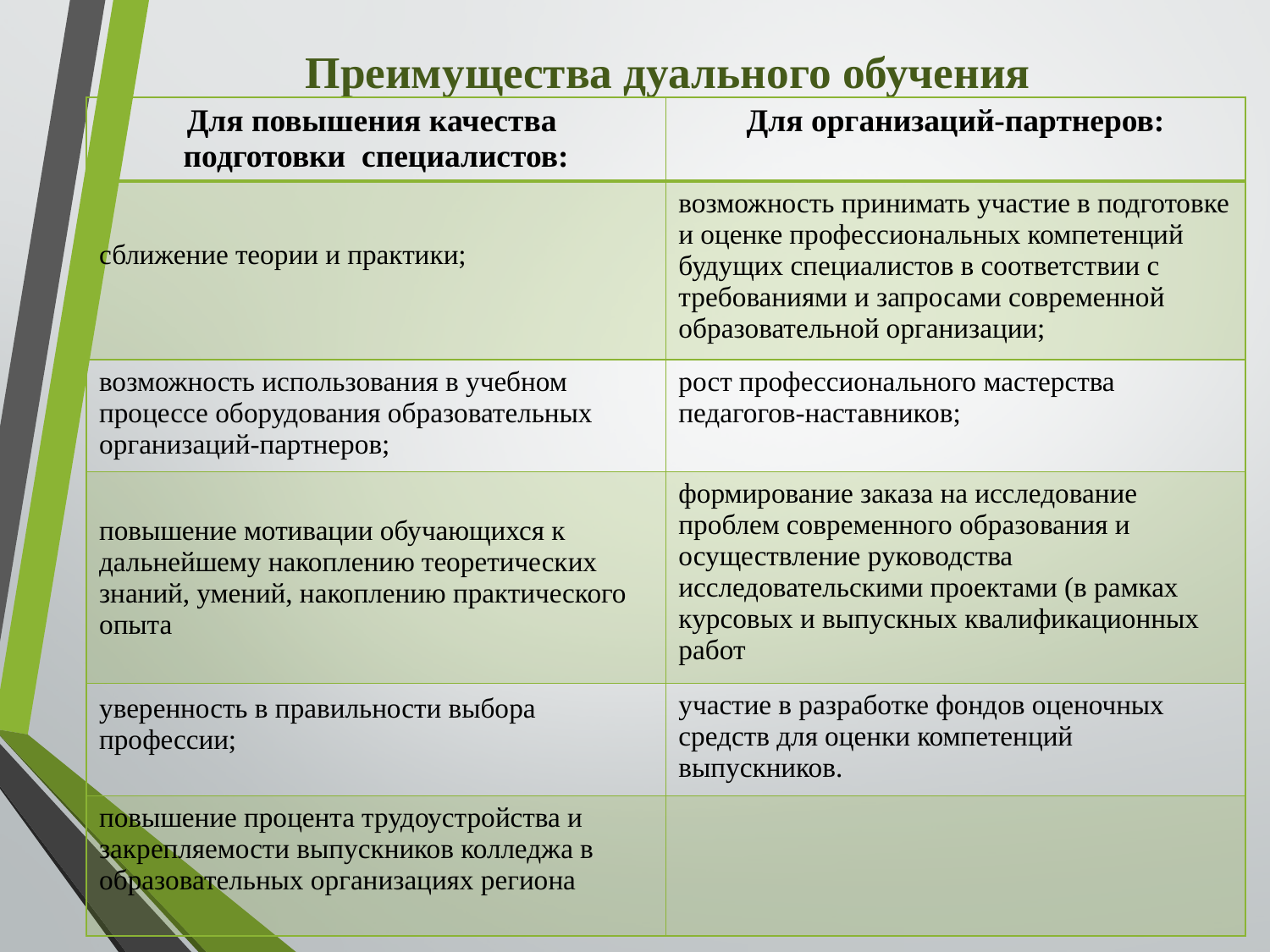

# Преимущества дуального обучения
| Для повышения качества подготовки специалистов: | Для организаций-партнеров: |
| --- | --- |
| сближение теории и практики; | возможность принимать участие в подготовке и оценке профессиональных компетенций будущих специалистов в соответствии с требованиями и запросами современной образовательной организации; |
| возможность использования в учебном процессе оборудования образовательных организаций-партнеров; | рост профессионального мастерства педагогов-наставников; |
| повышение мотивации обучающихся к дальнейшему накоплению теоретических знаний, умений, накоплению практического опыта | формирование заказа на исследование проблем современного образования и осуществление руководства исследовательскими проектами (в рамках курсовых и выпускных квалификационных работ |
| уверенность в правильности выбора профессии; | участие в разработке фондов оценочных средств для оценки компетенций выпускников. |
| повышение процента трудоустройства и закрепляемости выпускников колледжа в образовательных организациях региона |  |